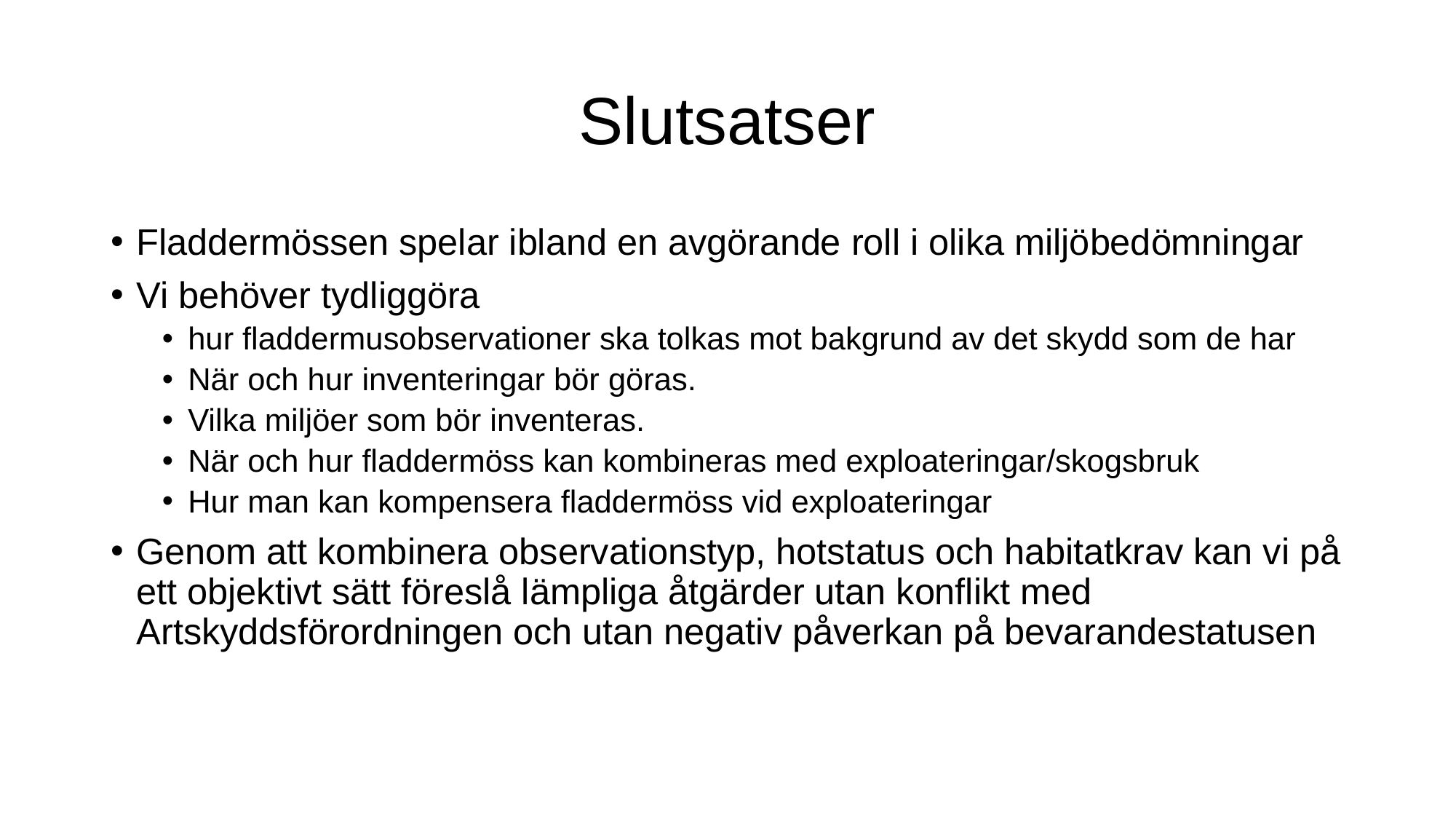

# Slutsatser
Fladdermössen spelar ibland en avgörande roll i olika miljöbedömningar
Vi behöver tydliggöra
hur fladdermusobservationer ska tolkas mot bakgrund av det skydd som de har
När och hur inventeringar bör göras.
Vilka miljöer som bör inventeras.
När och hur fladdermöss kan kombineras med exploateringar/skogsbruk
Hur man kan kompensera fladdermöss vid exploateringar
Genom att kombinera observationstyp, hotstatus och habitatkrav kan vi på ett objektivt sätt föreslå lämpliga åtgärder utan konflikt med Artskyddsförordningen och utan negativ påverkan på bevarandestatusen